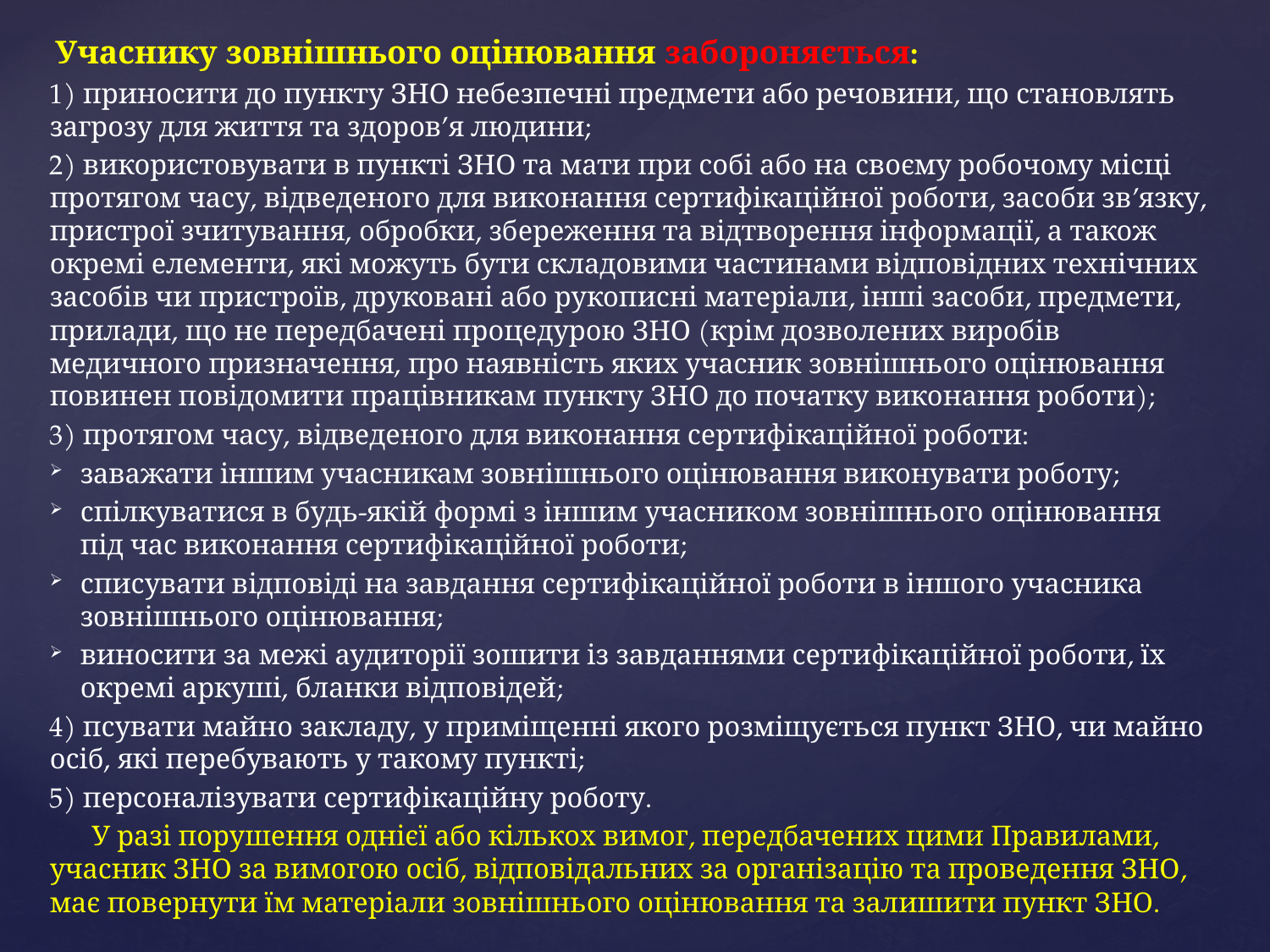

Учаснику зовнішнього оцінювання забороняється:
1) приносити до пункту ЗНО небезпечні предмети або речовини, що становлять загрозу для життя та здоров’я людини;
2) використовувати в пункті ЗНО та мати при собі або на своєму робочому місці протягом часу, відведеного для виконання сертифікаційної роботи, засоби зв’язку, пристрої зчитування, обробки, збереження та відтворення інформації, а також окремі елементи, які можуть бути складовими частинами відповідних технічних засобів чи пристроїв, друковані або рукописні матеріали, інші засоби, предмети, прилади, що не передбачені процедурою ЗНО (крім дозволених виробів медичного призначення, про наявність яких учасник зовнішнього оцінювання повинен повідомити працівникам пункту ЗНО до початку виконання роботи);
3) протягом часу, відведеного для виконання сертифікаційної роботи:
заважати іншим учасникам зовнішнього оцінювання виконувати роботу;
спілкуватися в будь-якій формі з іншим учасником зовнішнього оцінювання під час виконання сертифікаційної роботи;
списувати відповіді на завдання сертифікаційної роботи в іншого учасника зовнішнього оцінювання;
виносити за межі аудиторії зошити із завданнями сертифікаційної роботи, їх окремі аркуші, бланки відповідей;
4) псувати майно закладу, у приміщенні якого розміщується пункт ЗНО, чи майно осіб, які перебувають у такому пункті;
5) персоналізувати сертифікаційну роботу.
      У разі порушення однієї або кількох вимог, передбачених цими Правилами, учасник ЗНО за вимогою осіб, відповідальних за організацію та проведення ЗНО, має повернути їм матеріали зовнішнього оцінювання та залишити пункт ЗНО.